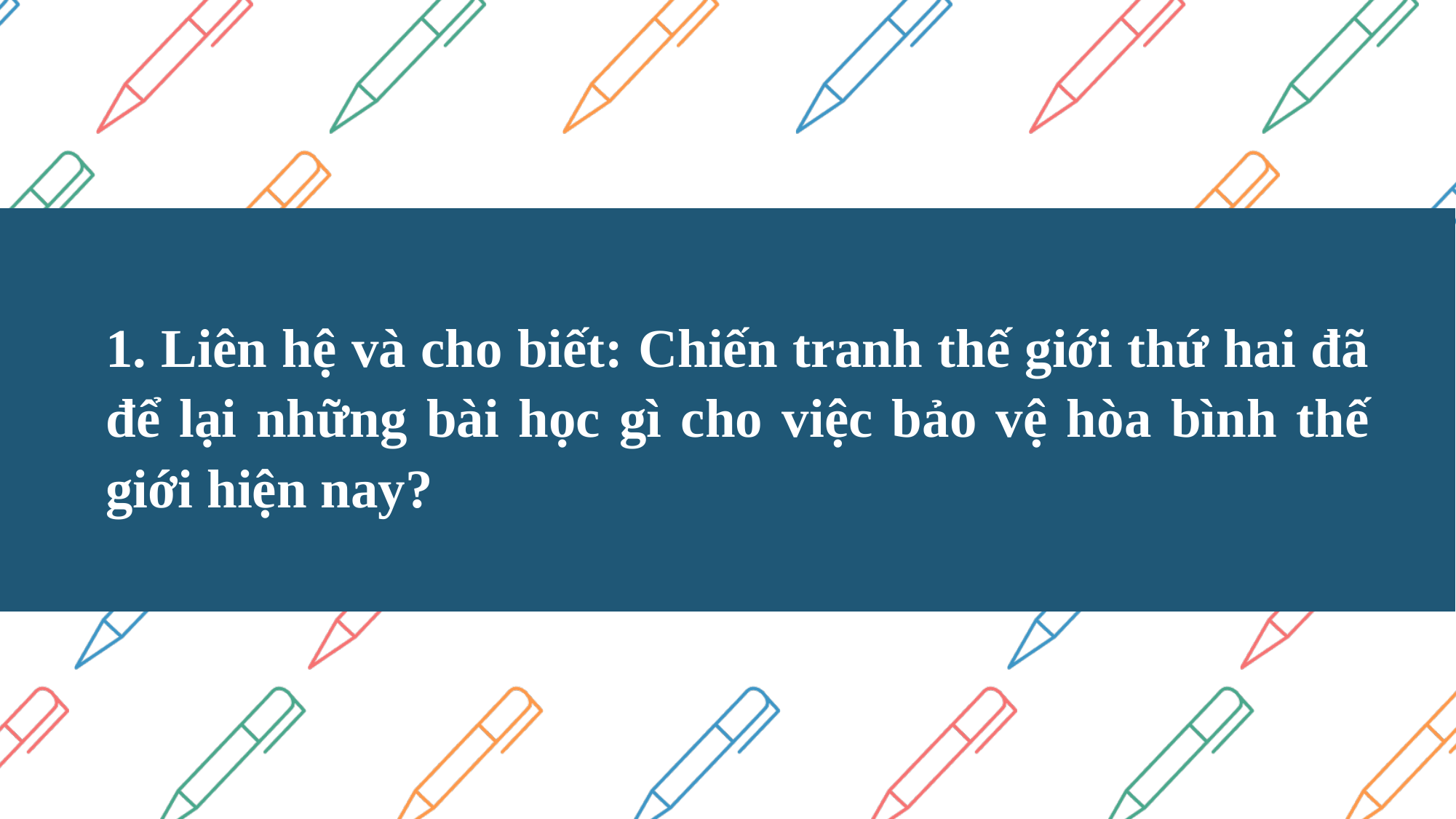

1. Liên hệ và cho biết: Chiến tranh thế giới thứ hai đã để lại những bài học gì cho việc bảo vệ hòa bình thế giới hiện nay?